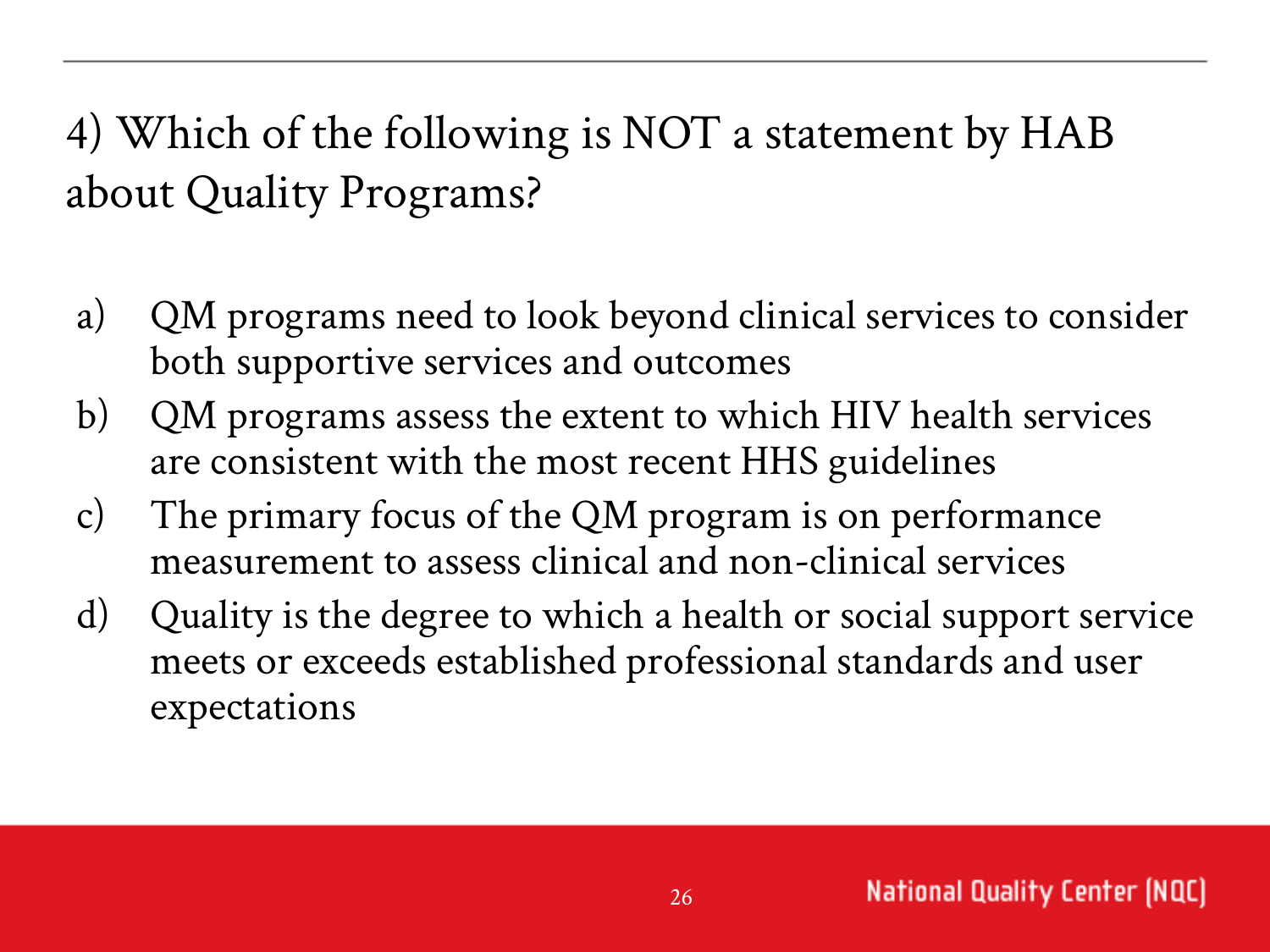

# 4) Which of the following is NOT a statement by HAB about Quality Programs?
QM programs need to look beyond clinical services to consider both supportive services and outcomes
QM programs assess the extent to which HIV health services are consistent with the most recent HHS guidelines
The primary focus of the QM program is on performance measurement to assess clinical and non-clinical services
Quality is the degree to which a health or social support service meets or exceeds established professional standards and user expectations